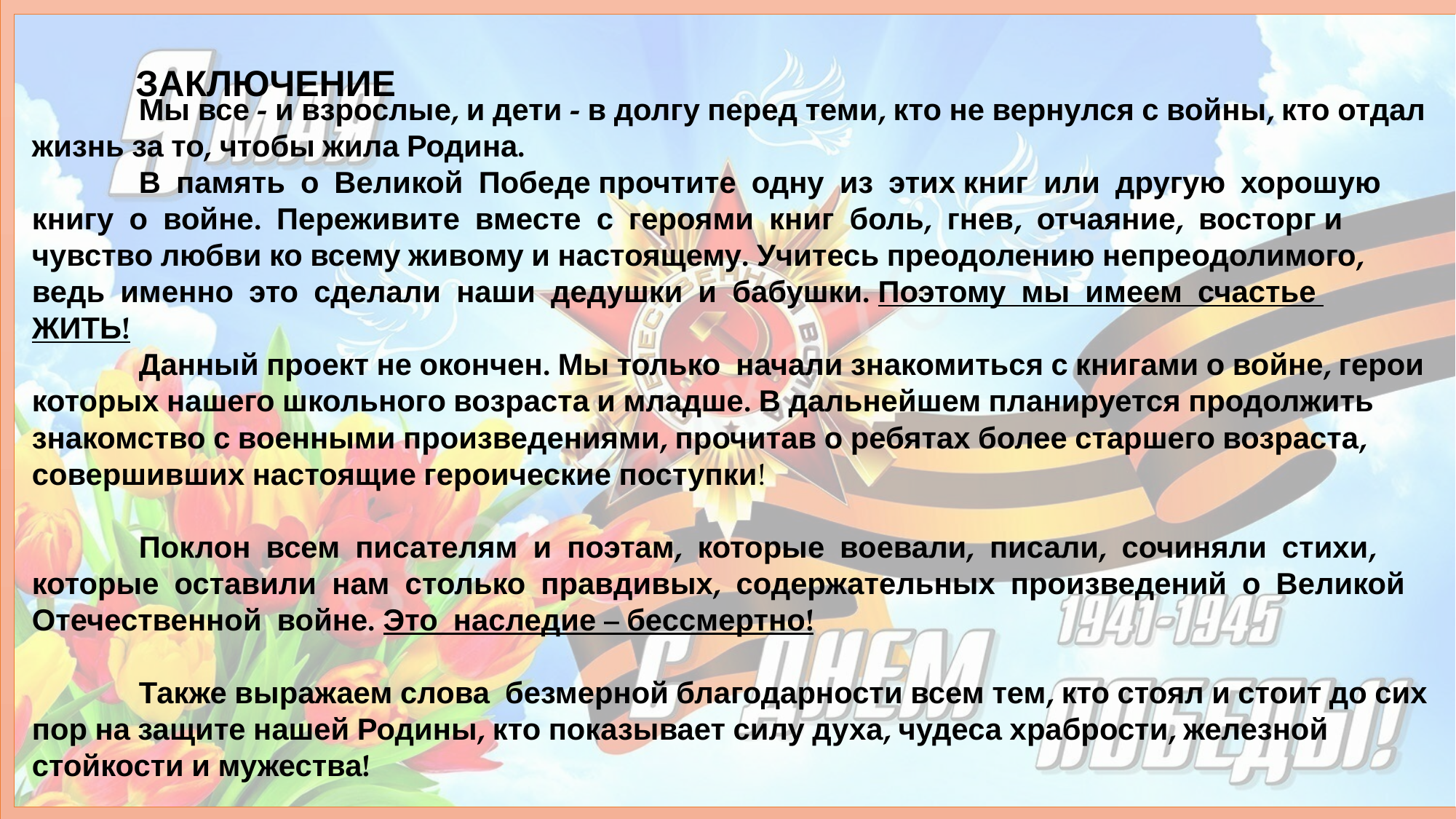

ЗАКЛЮЧЕНИЕ
# Мы все - и взрослые, и дети - в долгу перед теми, кто не вернулся с войны, кто отдал жизнь за то, чтобы жила Родина. В  память  о  Великой  Победе прочтите  одну  из  этих книг  или  другую  хорошую  книгу  о  войне.  Переживите  вместе  с  героями  книг  боль,  гнев,  отчаяние,  восторг и  чувство любви ко всему живому и настоящему. Учитесь преодолению непреодолимого, ведь  именно  это  сделали  наши  дедушки  и  бабушки. Поэтому  мы  имеем  счастье  ЖИТЬ! Данный проект не окончен. Мы только  начали знакомиться с книгами о войне, герои которых нашего школьного возраста и младше. В дальнейшем планируется продолжить знакомство с военными произведениями, прочитав о ребятах более старшего возраста, совершивших настоящие героические поступки! Поклон  всем  писателям  и  поэтам,  которые  воевали,  писали,  сочиняли  стихи,  которые  оставили  нам  столько  правдивых,  содержательных  произведений  о  Великой  Отечественной  войне. Это  наследие – бессмертно! Также выражаем слова  безмерной благодарности всем тем, кто стоял и стоит до сих пор на защите нашей Родины, кто показывает силу духа, чудеса храбрости, железной стойкости и мужества!